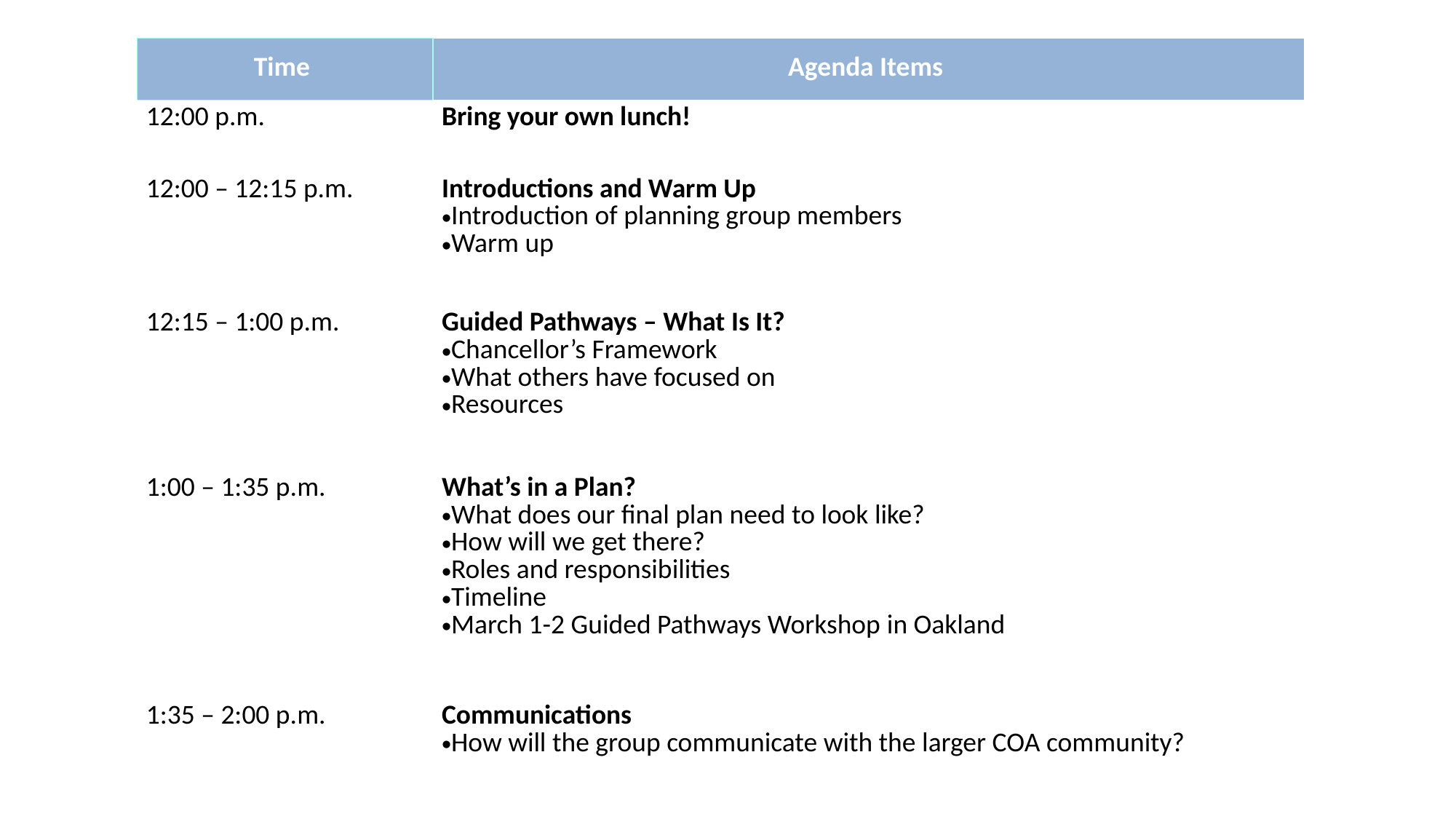

| Time | Agenda Items |
| --- | --- |
| 12:00 p.m. | Bring your own lunch! |
| 12:00 – 12:15 p.m. | Introductions and Warm Up  Introduction of planning group members  Warm up |
| 12:15 – 1:00 p.m. | Guided Pathways – What Is It?  Chancellor’s Framework  What others have focused on  Resources |
| 1:00 – 1:35 p.m. | What’s in a Plan?  What does our final plan need to look like?  How will we get there?  Roles and responsibilities  Timeline  March 1-2 Guided Pathways Workshop in Oakland |
| 1:35 – 2:00 p.m. | Communications  How will the group communicate with the larger COA community? |